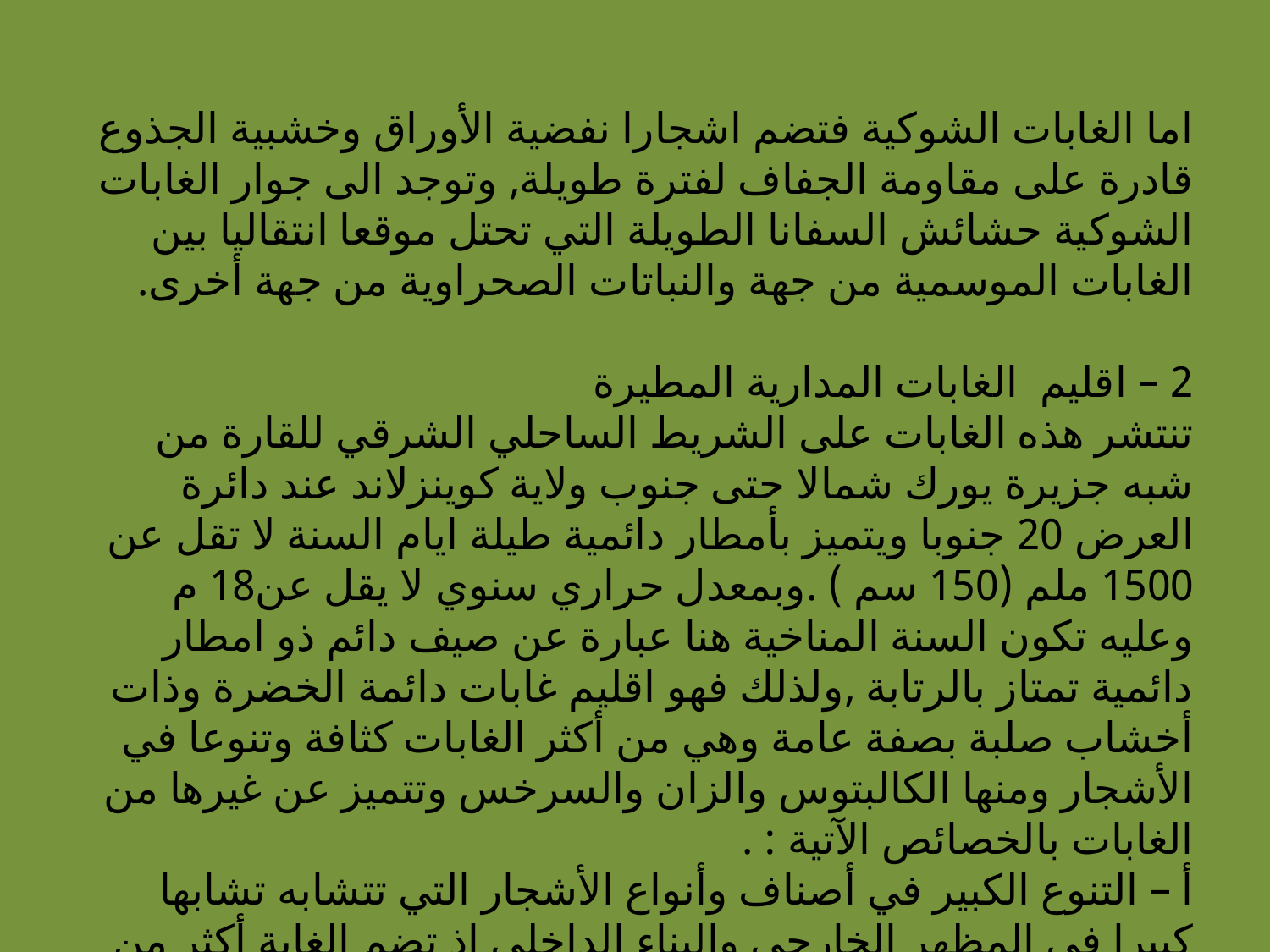

اما الغابات الشوكية فتضم اشجارا نفضية الأوراق وخشبية الجذوع قادرة على مقاومة الجفاف لفترة طويلة, وتوجد الى جوار الغابات الشوكية حشائش السفانا الطويلة التي تحتل موقعا انتقاليا بين الغابات الموسمية من جهة والنباتات الصحراوية من جهة أخرى.

2 – اقليم  الغابات المدارية المطيرة
تنتشر هذه الغابات على الشريط الساحلي الشرقي للقارة من شبه جزيرة يورك شمالا حتى جنوب ولاية كوينزلاند عند دائرة العرض 20 جنوبا ويتميز بأمطار دائمية طيلة ايام السنة لا تقل عن 1500 ملم (150 سم ) .وبمعدل حراري سنوي لا يقل عن18 م وعليه تكون السنة المناخية هنا عبارة عن صيف دائم ذو امطار دائمية تمتاز بالرتابة ,ولذلك فهو اقليم غابات دائمة الخضرة وذات أخشاب صلبة بصفة عامة وهي من أكثر الغابات كثافة وتنوعا في الأشجار ومنها الكالبتوس والزان والسرخس وتتميز عن غيرها من الغابات بالخصائص الآتية : .
أ – التنوع الكبير في أصناف وأنواع الأشجار التي تتشابه تشابها كبيرا في المظهر الخارجي والبناء الداخلي اذ تضم الغابة أكثر من 350 نوعا من الأشجار.